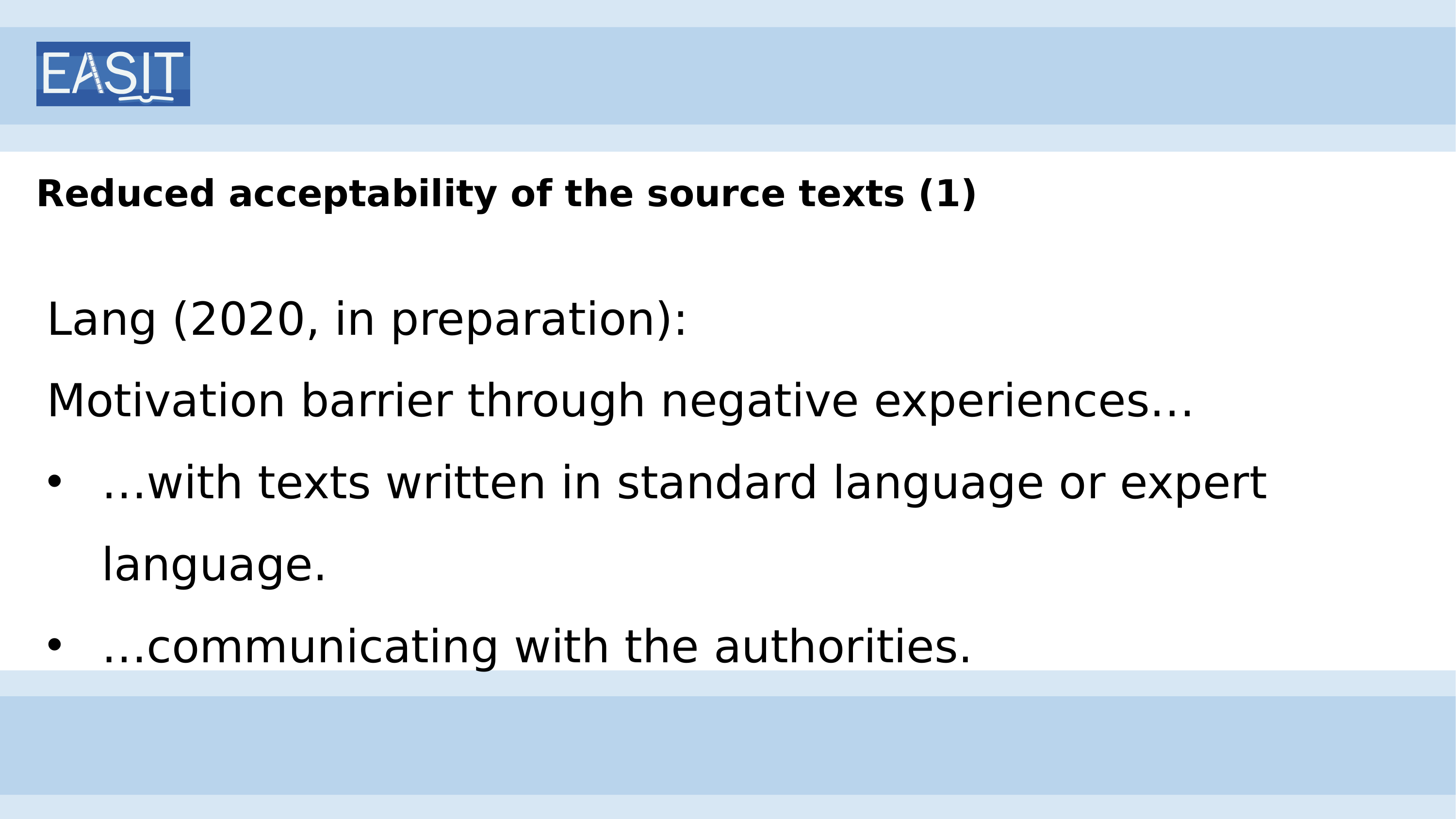

# Reduced acceptability of the source texts (1)
Lang (2020, in preparation):
Motivation barrier through negative experiences…
…with texts written in standard language or expert language.
…communicating with the authorities.